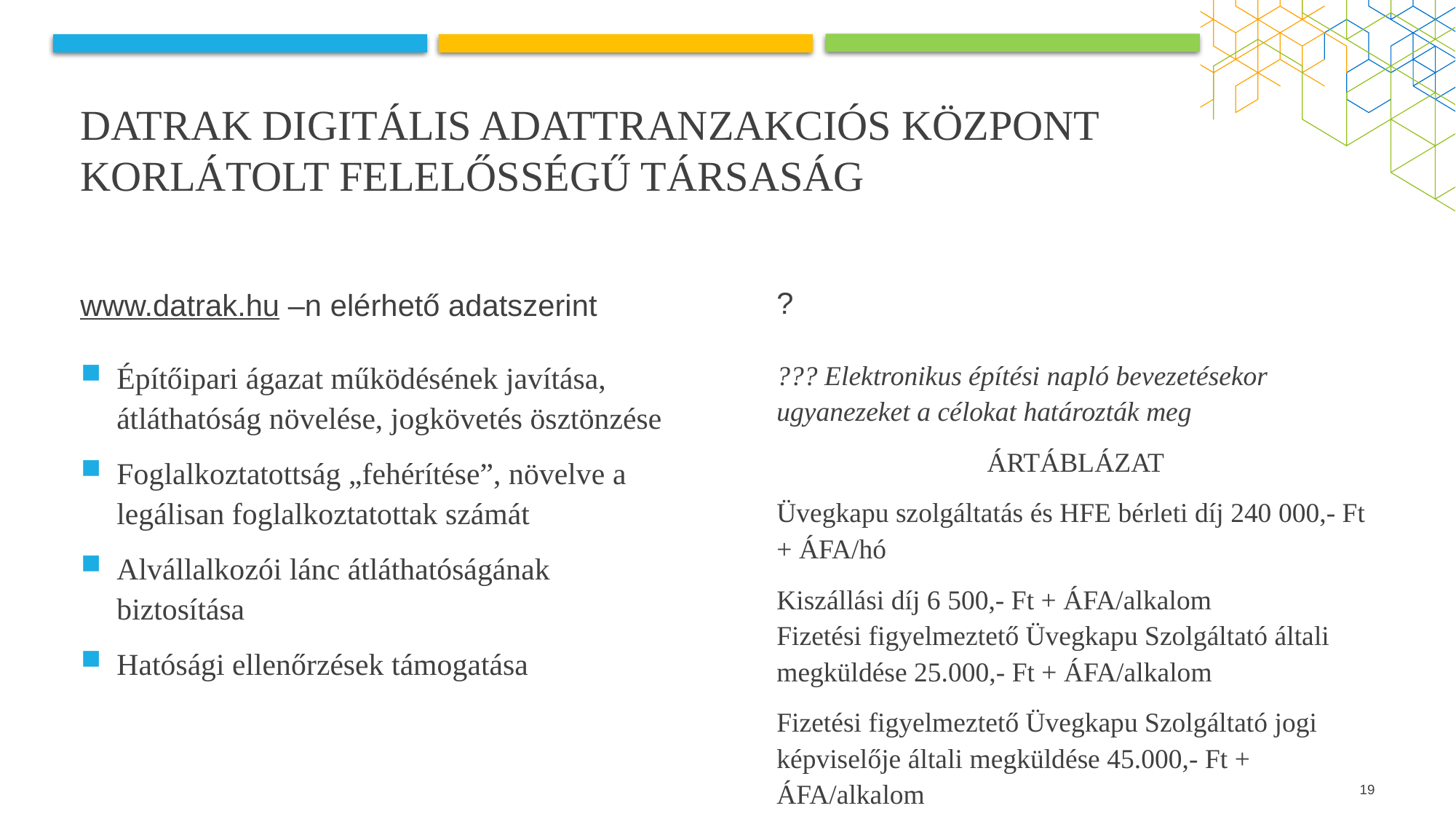

# DATRAK Digitális Adattranzakciós Központ Korlátolt Felelősségű Társaság
www.datrak.hu –n elérhető adatszerint
?
Építőipari ágazat működésének javítása, átláthatóság növelése, jogkövetés ösztönzése
Foglalkoztatottság „fehérítése”, növelve a legálisan foglalkoztatottak számát
Alvállalkozói lánc átláthatóságának biztosítása
Hatósági ellenőrzések támogatása
??? Elektronikus építési napló bevezetésekor ugyanezeket a célokat határozták meg
ÁRTÁBLÁZAT
Üvegkapu szolgáltatás és HFE bérleti díj 240 000,- Ft + ÁFA/hó
Kiszállási díj 6 500,- Ft + ÁFA/alkalom
Fizetési figyelmeztető Üvegkapu Szolgáltató általi megküldése 25.000,- Ft + ÁFA/alkalom
Fizetési figyelmeztető Üvegkapu Szolgáltató jogi képviselője általi megküldése 45.000,- Ft + ÁFA/alkalom
19